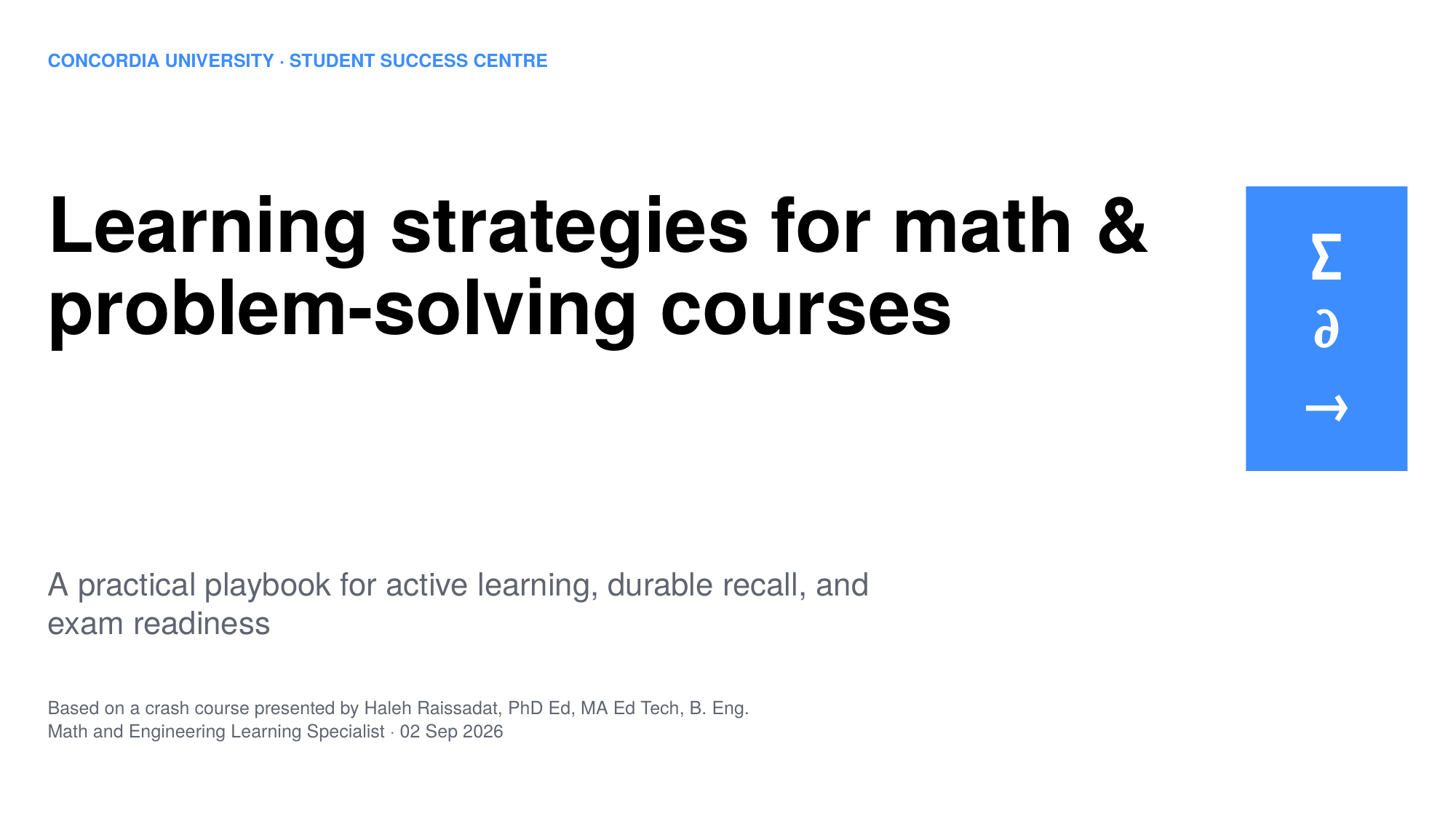

CONCORDIA UNIVERSITY · STUDENT SUCCESS CENTRE
Learning strategies for math & problem-solving courses

∑
∂
→
A practical playbook for active learning, durable recall, and exam readiness
Based on a crash course presented by Haleh Raissadat, PhD Ed, MA Ed Tech, B. Eng.
Math and Engineering Learning Specialist · 02 Sep 2026